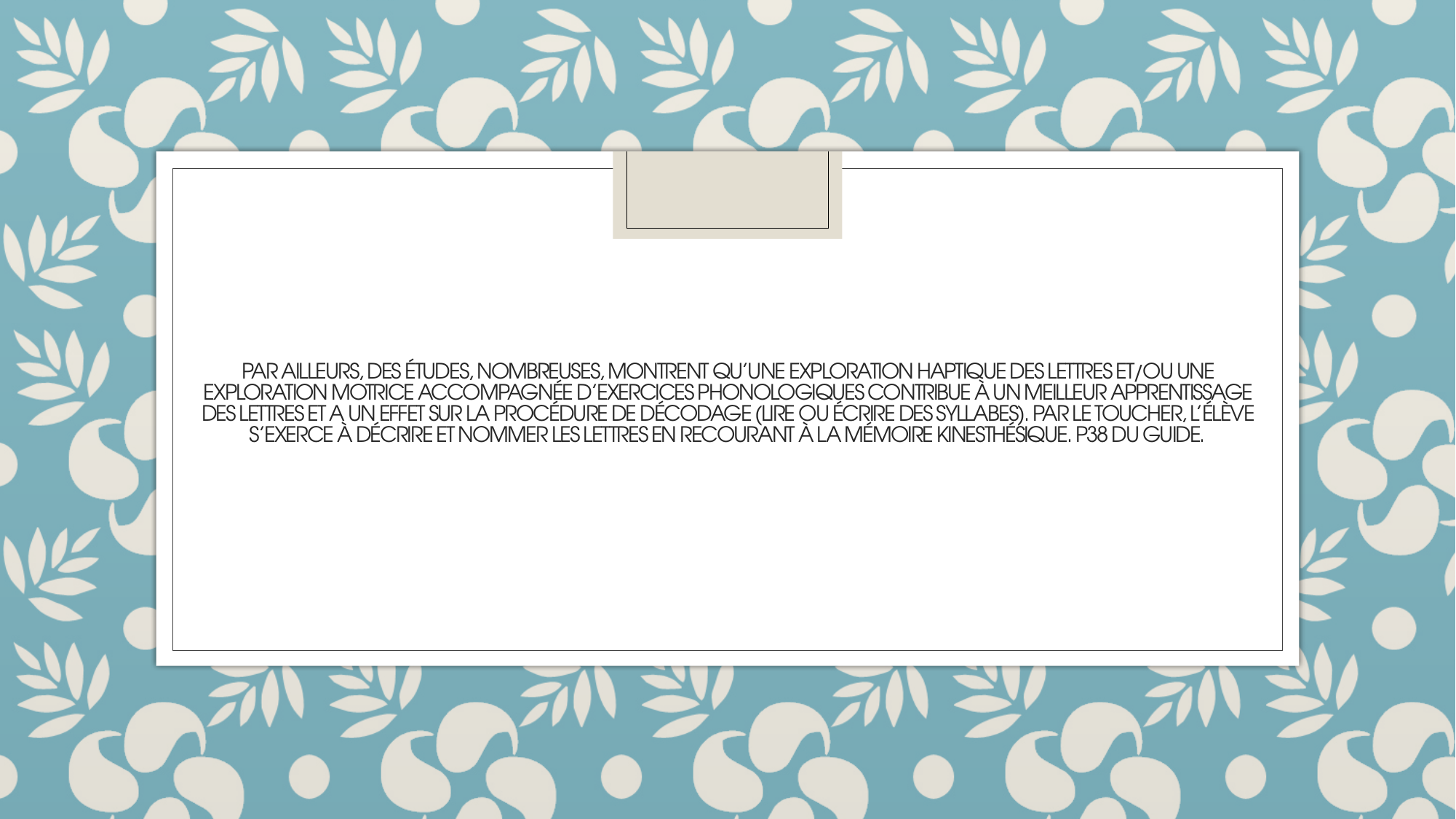

# Par ailleurs, des études, nombreuses, montrent qu’une exploration haptique des lettres et/ou une exploration motrice accompagnée d’exercices phonologiques contribue à un meilleur apprentissage des lettres et a un effet sur la procédure de décodage (lire ou écrire des syllabes). Par le toucher, l’élève s’exerce à décrire et nommer les lettres en recourant à la mémoire kinesthésique. P38 du guide.